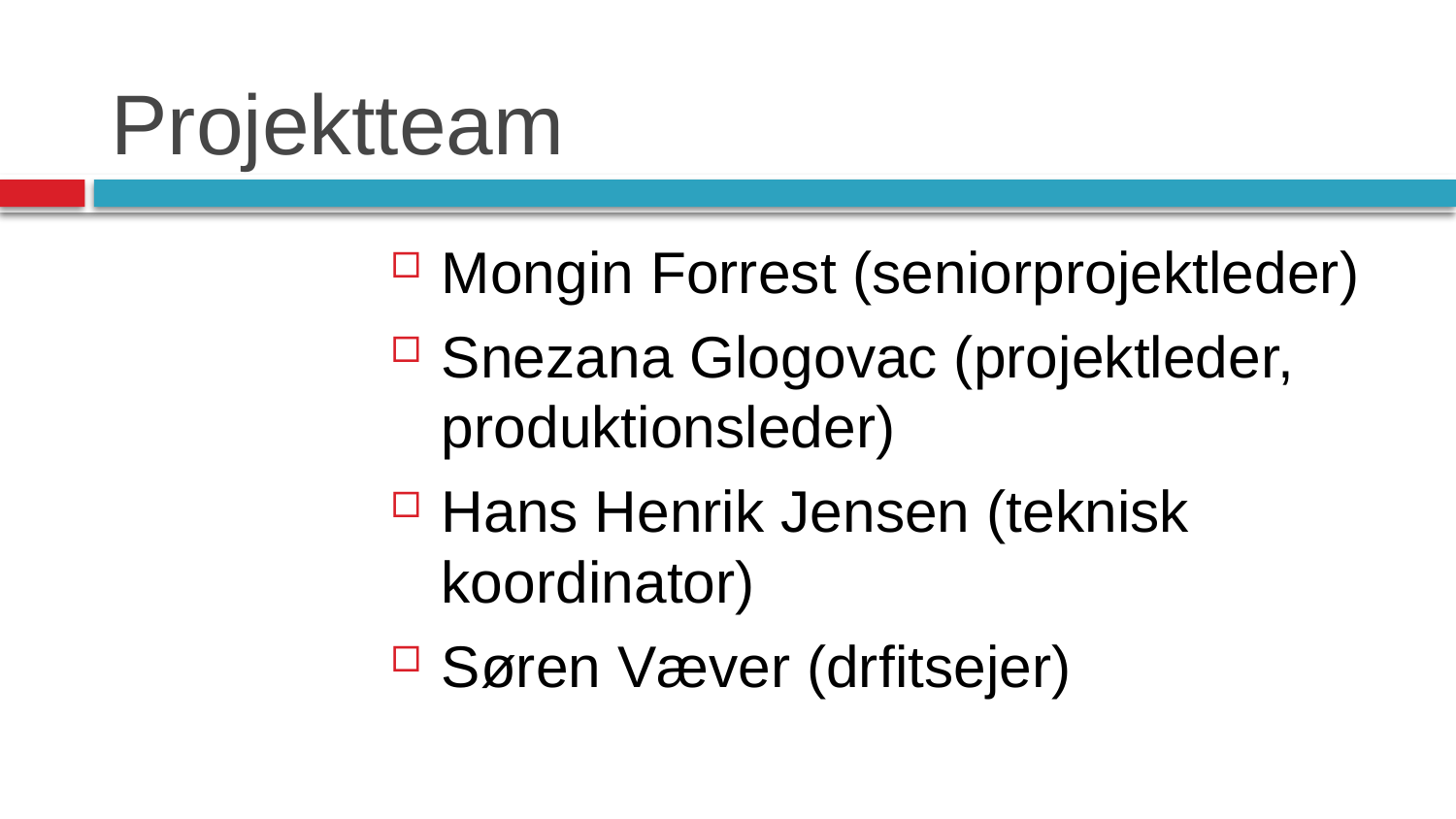

# Projektteam

Mongin Forrest (seniorprojektleder)
Snezana Glogovac (projektleder, produktionsleder)
Hans Henrik Jensen (teknisk koordinator)
Søren Væver (drfitsejer)